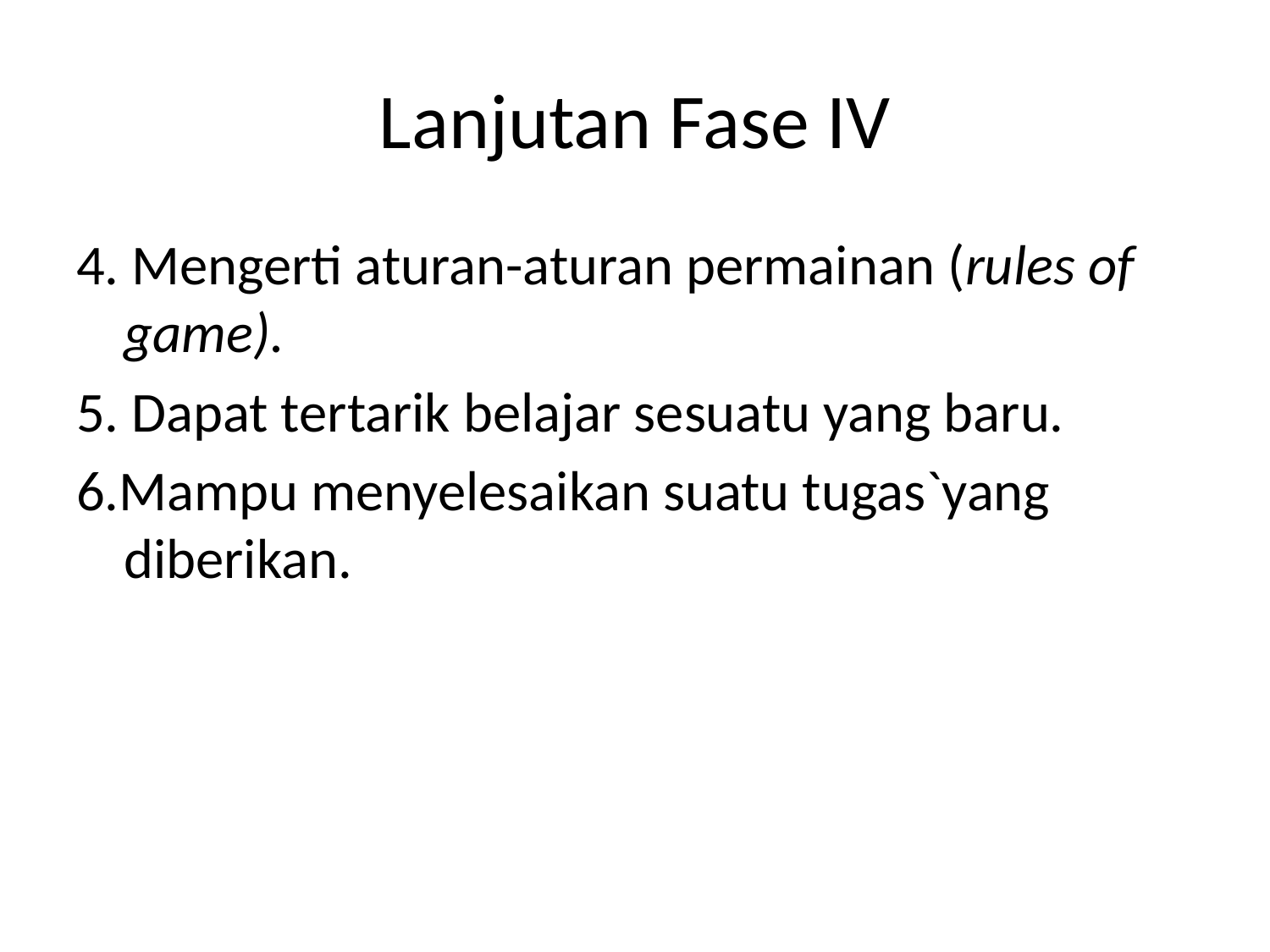

# Lanjutan Fase IV
4. Mengerti aturan-aturan permainan (rules of game).
5. Dapat tertarik belajar sesuatu yang baru.
6.Mampu menyelesaikan suatu tugas`yang diberikan.